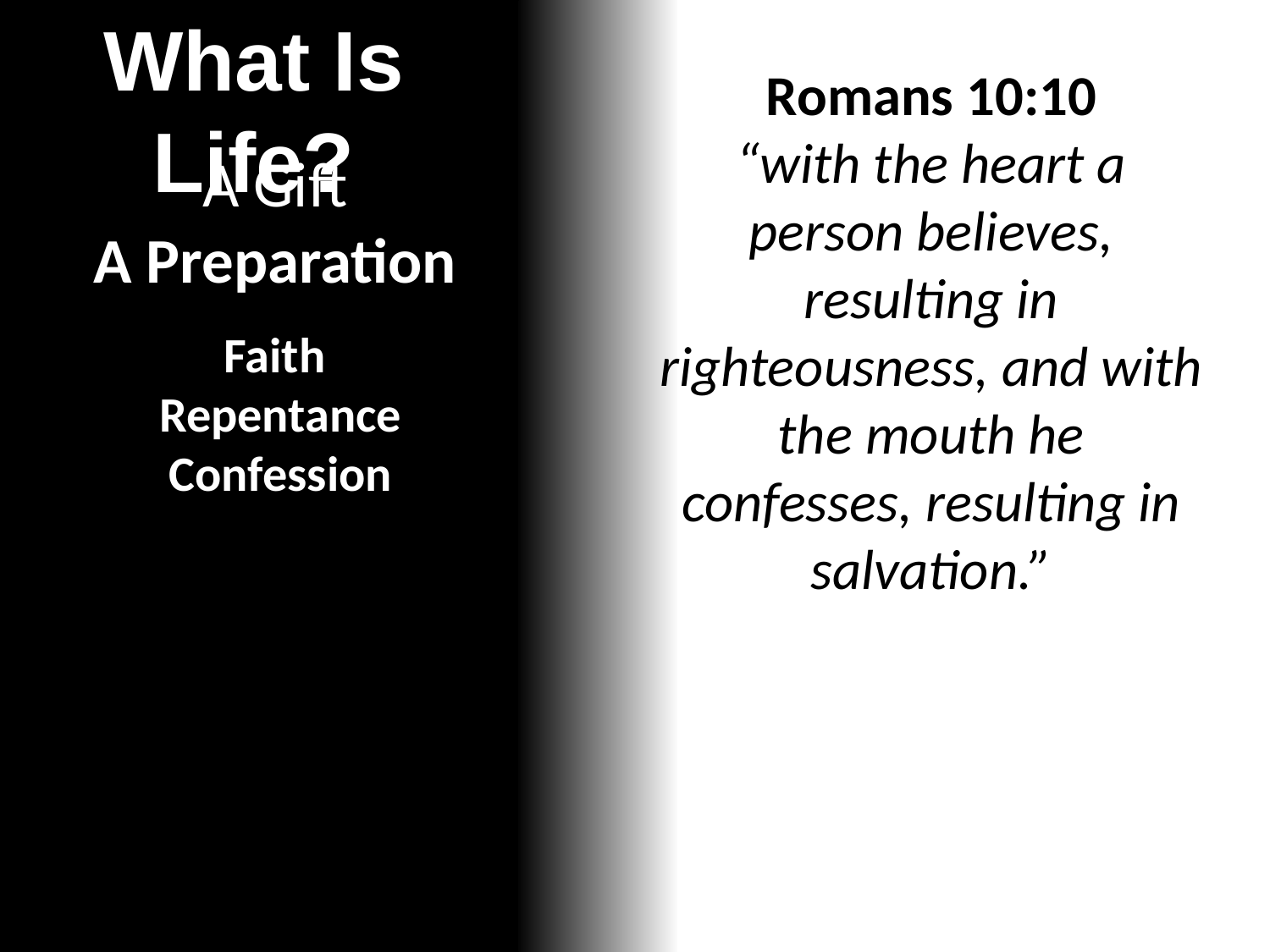

What Is Life?

Romans 10:10
“with the heart a person believes, resulting in righteousness, and with the mouth he confesses, resulting in salvation.”
A Gift
A Preparation
Faith
Repentance
Confession